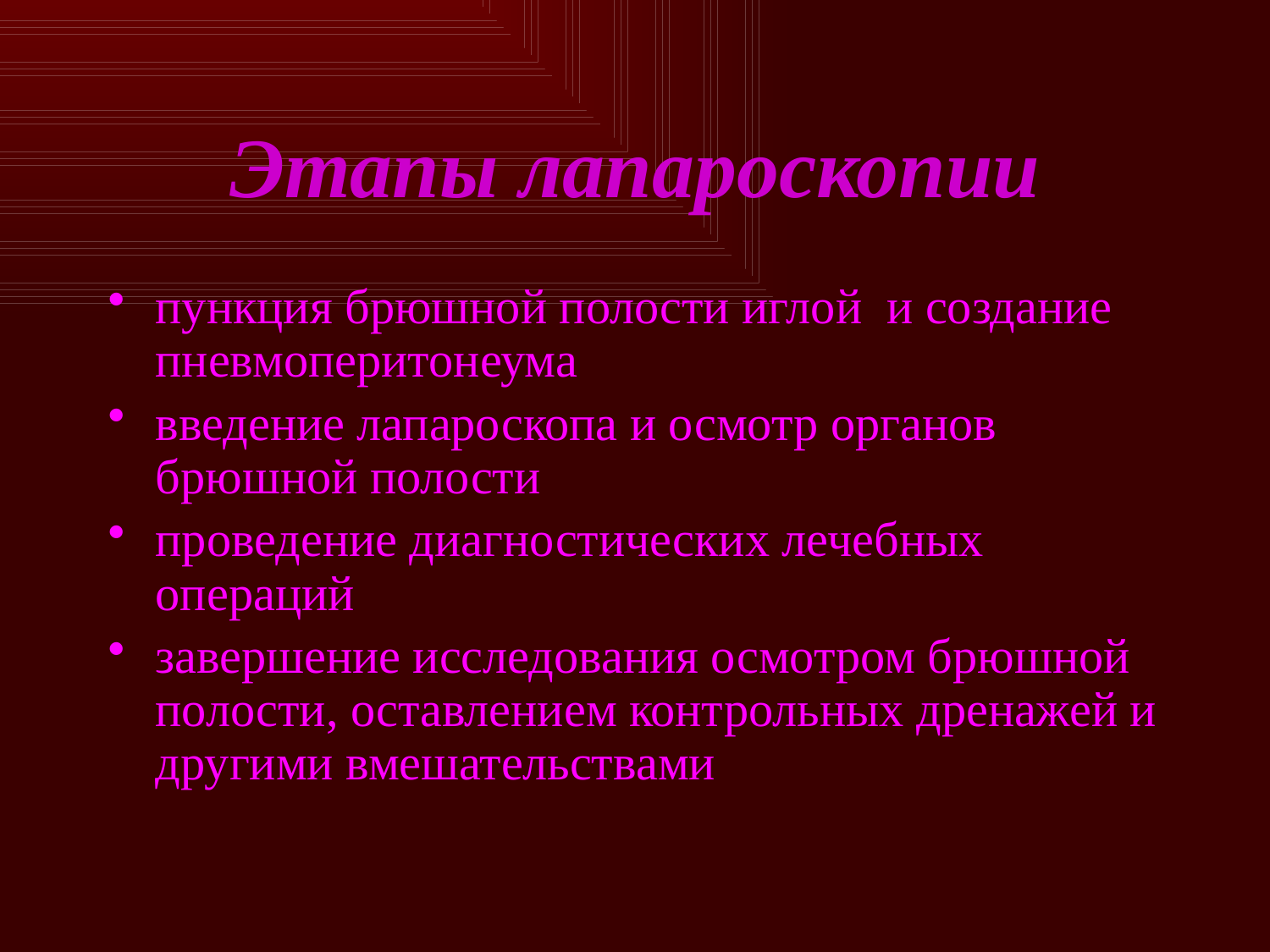

# Этапы лапароскопии
пункция брюшной полости иглой  и создание пневмоперитонеума
введение лапароскопа и осмотр органов брюшной полости
проведение диагностических лечебных операций
завершение исследования осмотром брюшной полости, оставлением контрольных дренажей и другими вмешательствами